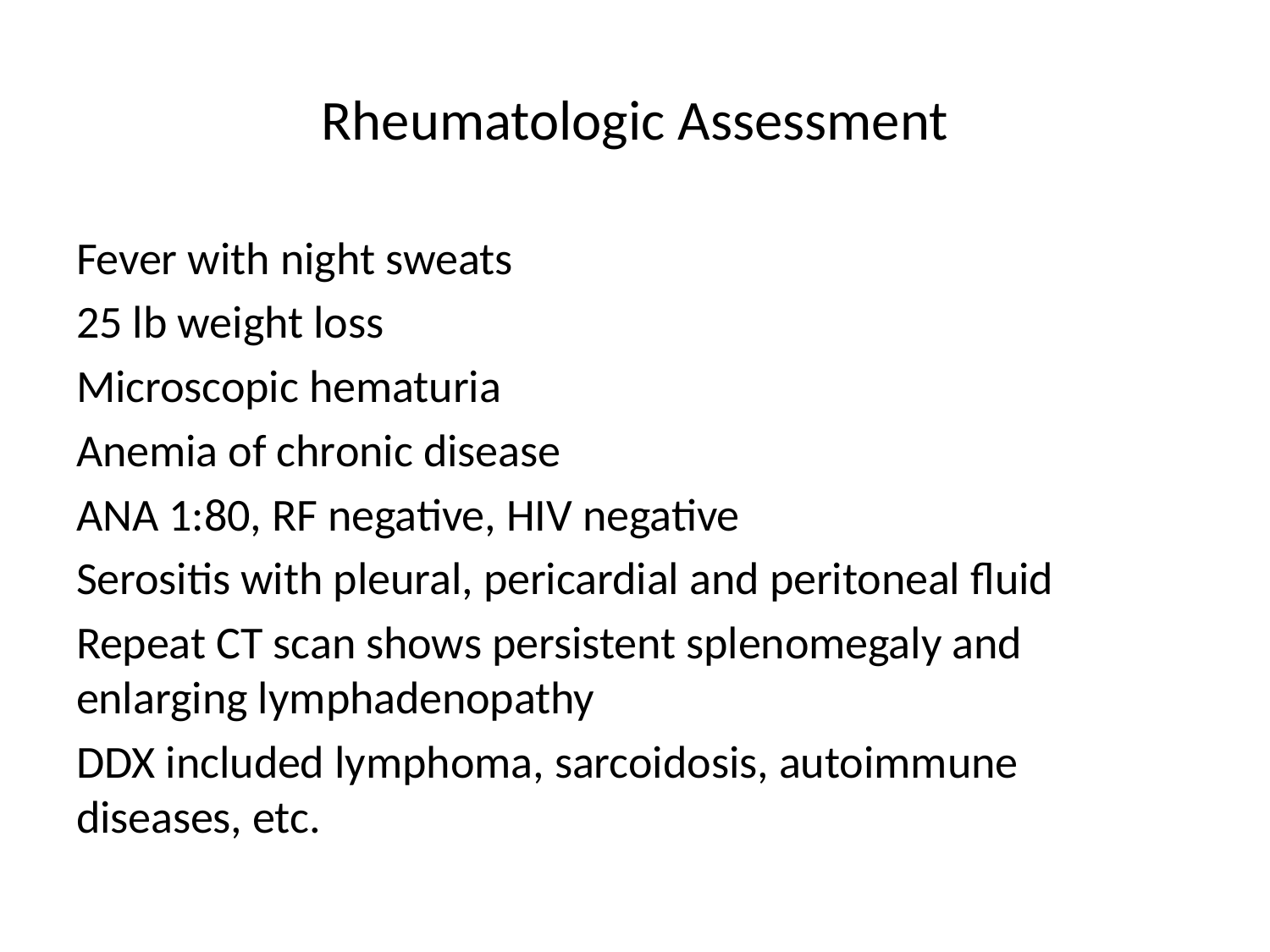

# Rheumatologic Assessment
Fever with night sweats
25 lb weight loss
Microscopic hematuria
Anemia of chronic disease
ANA 1:80, RF negative, HIV negative
Serositis with pleural, pericardial and peritoneal fluid
Repeat CT scan shows persistent splenomegaly and enlarging lymphadenopathy
DDX included lymphoma, sarcoidosis, autoimmune diseases, etc.